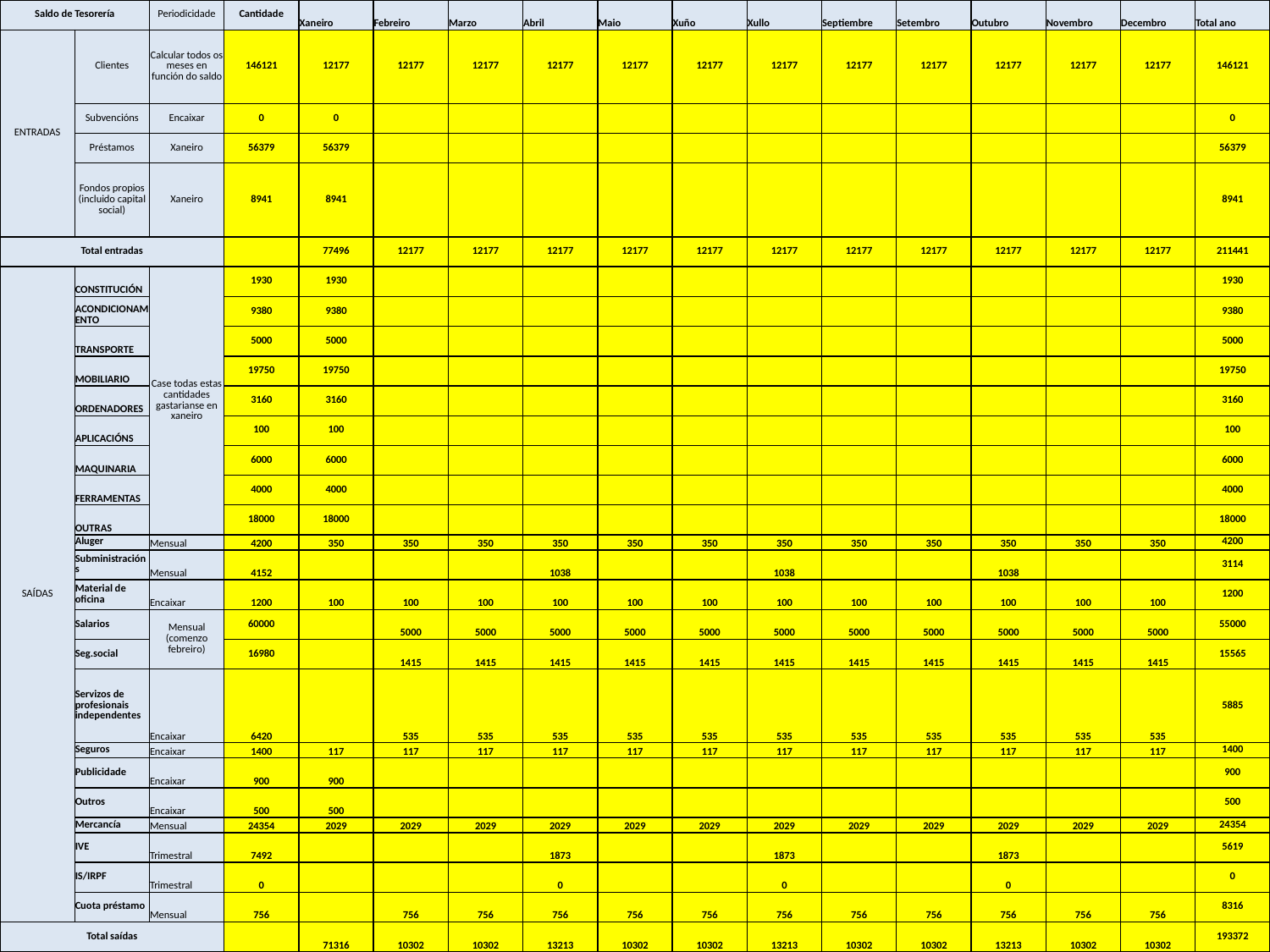

| Saldo de Tesorería |  | Periodicidade | Cantidade | Xaneiro | Febreiro | Marzo | Abril | Maio | Xuño | Xullo | Septiembre | Setembro | Outubro | Novembro | Decembro | Total ano |
| --- | --- | --- | --- | --- | --- | --- | --- | --- | --- | --- | --- | --- | --- | --- | --- | --- |
| ENTRADAS | Clientes | Calcular todos os meses en función do saldo | 146121 | 12177 | 12177 | 12177 | 12177 | 12177 | 12177 | 12177 | 12177 | 12177 | 12177 | 12177 | 12177 | 146121 |
|  | Subvencións | Encaixar | 0 | 0 |  |  |  |  |  |  |  |  |  |  |  | 0 |
|  | Préstamos | Xaneiro | 56379 | 56379 |  |  |  |  |  |  |  |  |  |  |  | 56379 |
|  | Fondos propios (incluido capital social) | Xaneiro | 8941 | 8941 |  |  |  |  |  |  |  |  |  |  |  | 8941 |
| Total entradas |  |  |  | 77496 | 12177 | 12177 | 12177 | 12177 | 12177 | 12177 | 12177 | 12177 | 12177 | 12177 | 12177 | 211441 |
| SAÍDAS | CONSTITUCIÓN | Case todas estas cantidades gastarianse en xaneiro | 1930 | 1930 |  |  |  |  |  |  |  |  |  |  |  | 1930 |
|  | ACONDICIONAMENTO |  | 9380 | 9380 |  |  |  |  |  |  |  |  |  |  |  | 9380 |
|  | TRANSPORTE |  | 5000 | 5000 |  |  |  |  |  |  |  |  |  |  |  | 5000 |
|  | MOBILIARIO |  | 19750 | 19750 |  |  |  |  |  |  |  |  |  |  |  | 19750 |
|  | ORDENADORES |  | 3160 | 3160 |  |  |  |  |  |  |  |  |  |  |  | 3160 |
|  | APLICACIÓNS |  | 100 | 100 |  |  |  |  |  |  |  |  |  |  |  | 100 |
|  | MAQUINARIA |  | 6000 | 6000 |  |  |  |  |  |  |  |  |  |  |  | 6000 |
|  | FERRAMENTAS |  | 4000 | 4000 |  |  |  |  |  |  |  |  |  |  |  | 4000 |
|  | OUTRAS |  | 18000 | 18000 |  |  |  |  |  |  |  |  |  |  |  | 18000 |
|  | Aluger | Mensual | 4200 | 350 | 350 | 350 | 350 | 350 | 350 | 350 | 350 | 350 | 350 | 350 | 350 | 4200 |
|  | Subministracións | Mensual | 4152 |  |  |  | 1038 |  |  | 1038 |  |  | 1038 |  |  | 3114 |
|  | Material de oficina | Encaixar | 1200 | 100 | 100 | 100 | 100 | 100 | 100 | 100 | 100 | 100 | 100 | 100 | 100 | 1200 |
|  | Salarios | Mensual (comenzo febreiro) | 60000 |  | 5000 | 5000 | 5000 | 5000 | 5000 | 5000 | 5000 | 5000 | 5000 | 5000 | 5000 | 55000 |
|  | Seg.social |  | 16980 |  | 1415 | 1415 | 1415 | 1415 | 1415 | 1415 | 1415 | 1415 | 1415 | 1415 | 1415 | 15565 |
|  | Servizos de profesionais independentes | Encaixar | 6420 |  | 535 | 535 | 535 | 535 | 535 | 535 | 535 | 535 | 535 | 535 | 535 | 5885 |
|  | Seguros | Encaixar | 1400 | 117 | 117 | 117 | 117 | 117 | 117 | 117 | 117 | 117 | 117 | 117 | 117 | 1400 |
|  | Publicidade | Encaixar | 900 | 900 |  |  |  |  |  |  |  |  |  |  |  | 900 |
|  | Outros | Encaixar | 500 | 500 |  |  |  |  |  |  |  |  |  |  |  | 500 |
|  | Mercancía | Mensual | 24354 | 2029 | 2029 | 2029 | 2029 | 2029 | 2029 | 2029 | 2029 | 2029 | 2029 | 2029 | 2029 | 24354 |
|  | IVE | Trimestral | 7492 |  |  |  | 1873 |  |  | 1873 |  |  | 1873 |  |  | 5619 |
|  | IS/IRPF | Trimestral | 0 |  |  |  | 0 |  |  | 0 |  |  | 0 |  |  | 0 |
|  | Cuota préstamo | Mensual | 756 |  | 756 | 756 | 756 | 756 | 756 | 756 | 756 | 756 | 756 | 756 | 756 | 8316 |
| Total saídas |  |  |  | 71316 | 10302 | 10302 | 13213 | 10302 | 10302 | 13213 | 10302 | 10302 | 13213 | 10302 | 10302 | 193372 |